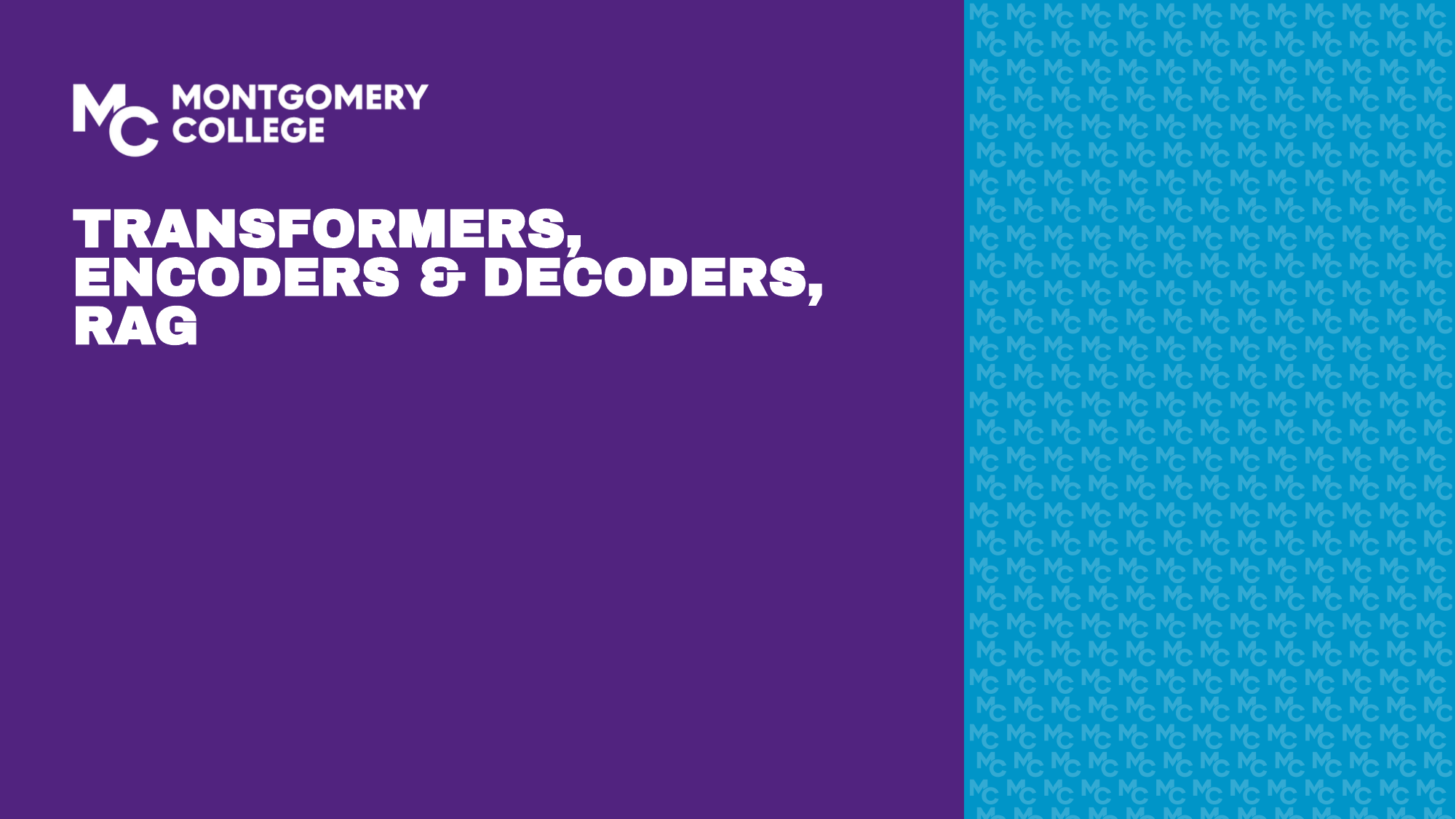

# Transformers, Encoders & Decoders, RAG

30
March 23, 2026